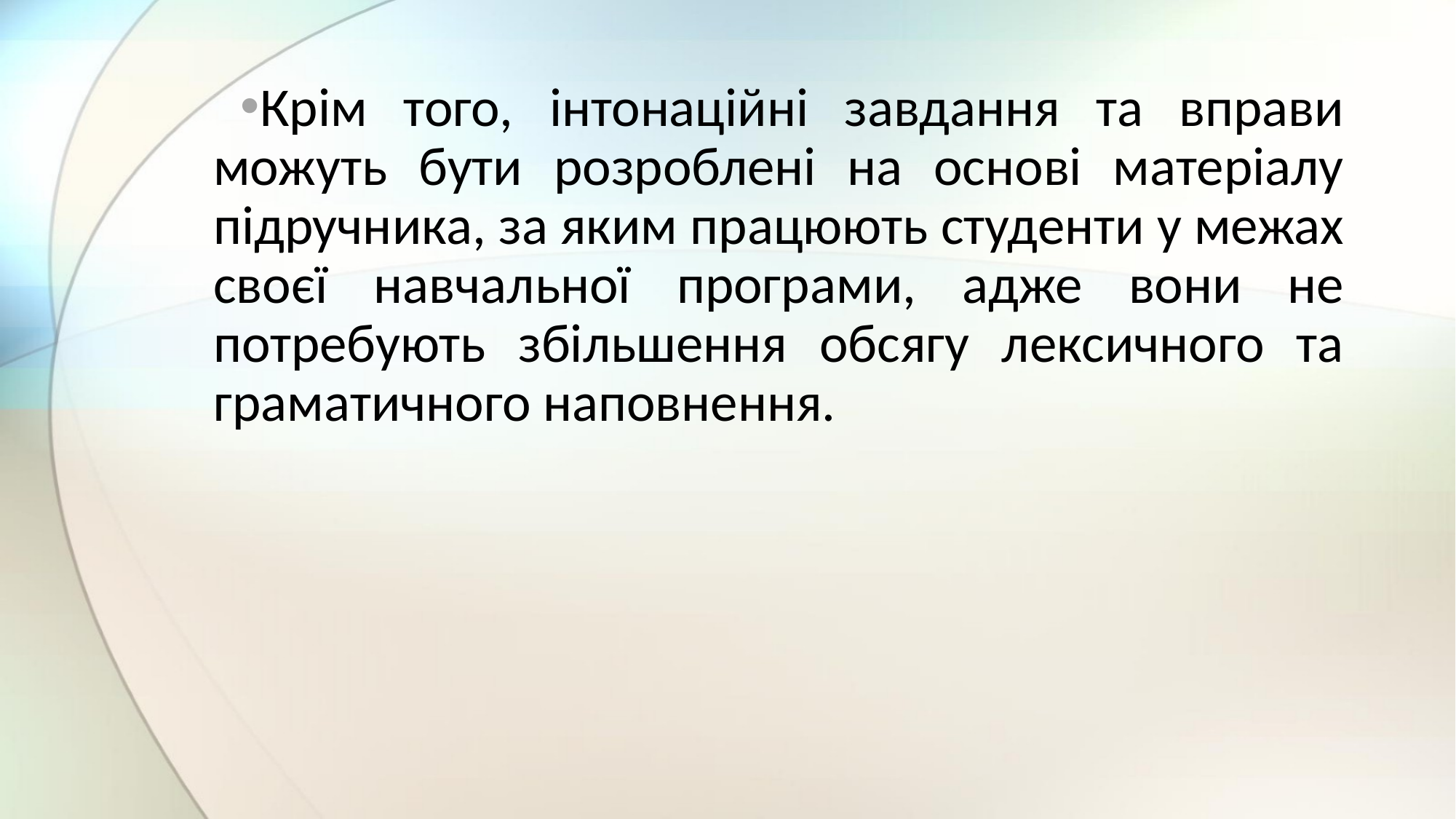

Крім того, інтонаційні завдання та вправи можуть бути розроблені на основі матеріалу підручника, за яким працюють студенти у межах своєї навчальної програми, адже вони не потребують збільшення обсягу лексичного та граматичного наповнення.